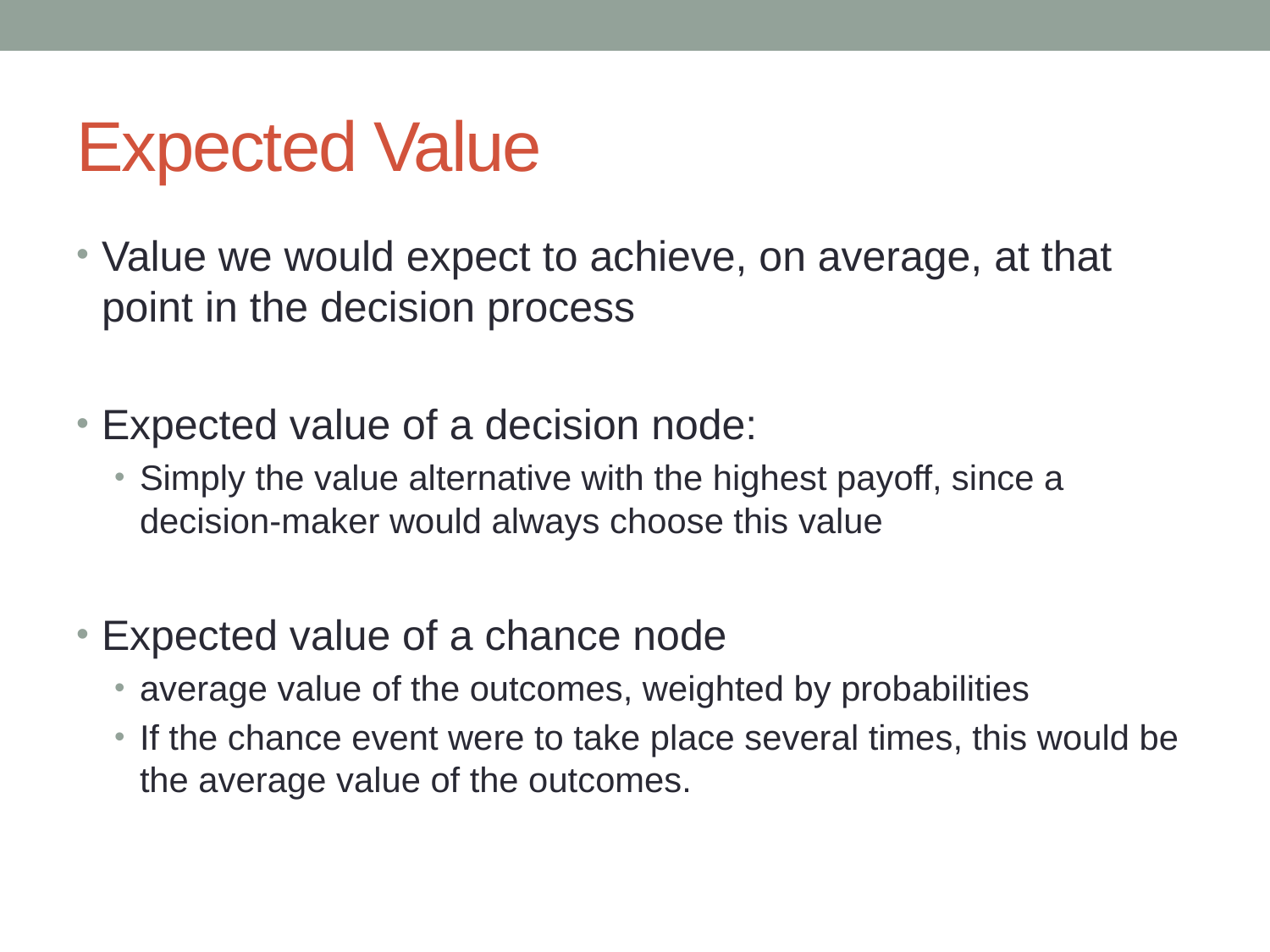

# Expected Value
Value we would expect to achieve, on average, at that point in the decision process

Expected value of a decision node:
Simply the value alternative with the highest payoff, since a decision-maker would always choose this value

Expected value of a chance node
average value of the outcomes, weighted by probabilities
If the chance event were to take place several times, this would be the average value of the outcomes.